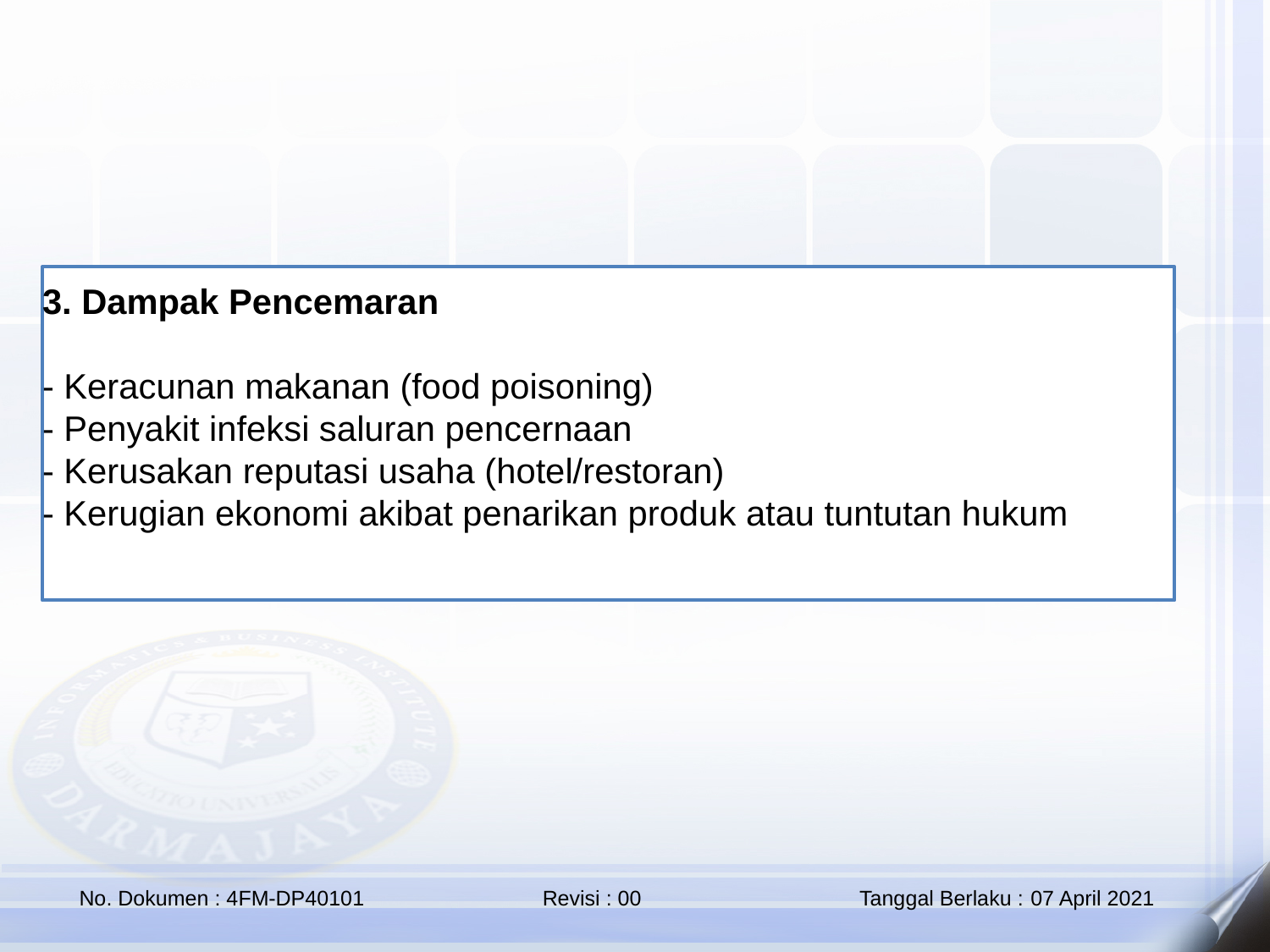

3. Dampak Pencemaran

- Keracunan makanan (food poisoning)
- Penyakit infeksi saluran pencernaan
- Kerusakan reputasi usaha (hotel/restoran)
- Kerugian ekonomi akibat penarikan produk atau tuntutan hukum